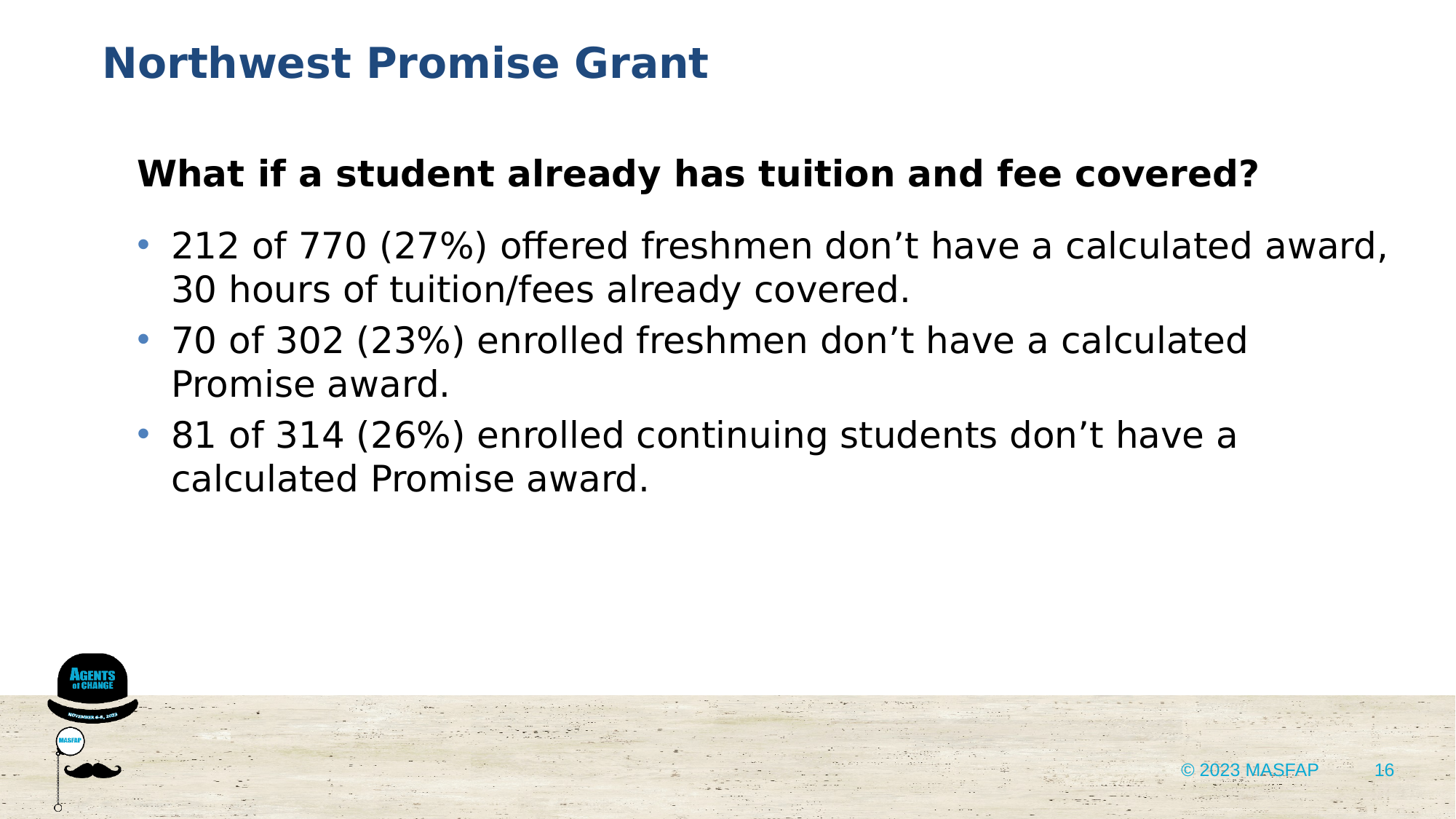

Northwest Promise Grant
What if a student already has tuition and fee covered?
212 of 770 (27%) offered freshmen don’t have a calculated award, 30 hours of tuition/fees already covered.
70 of 302 (23%) enrolled freshmen don’t have a calculated Promise award.
81 of 314 (26%) enrolled continuing students don’t have a calculated Promise award.

16
© 2023 MASFAP